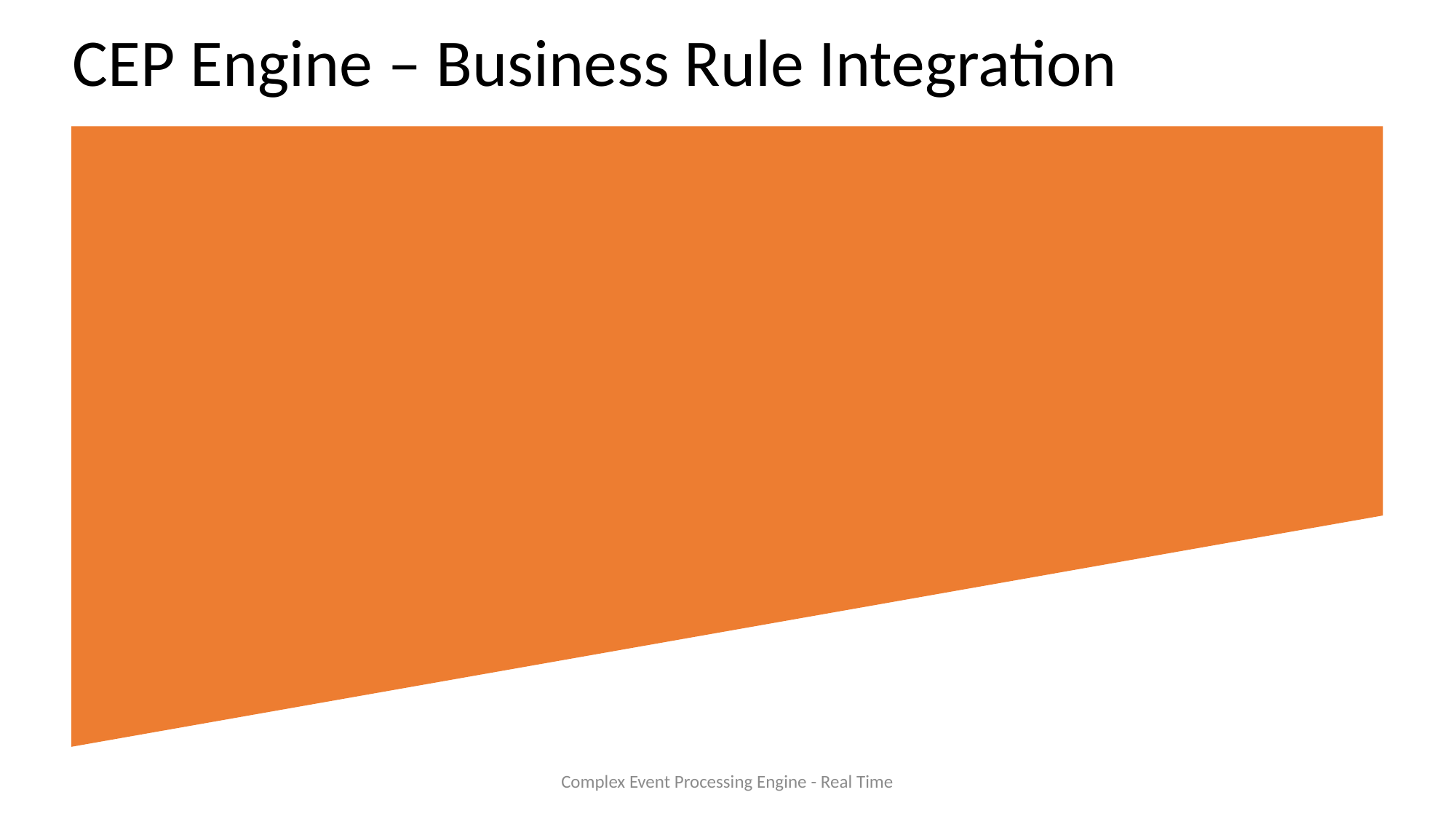

# CEP Engine – Business Rule Integration
Complex Event Processing Engine - Real Time